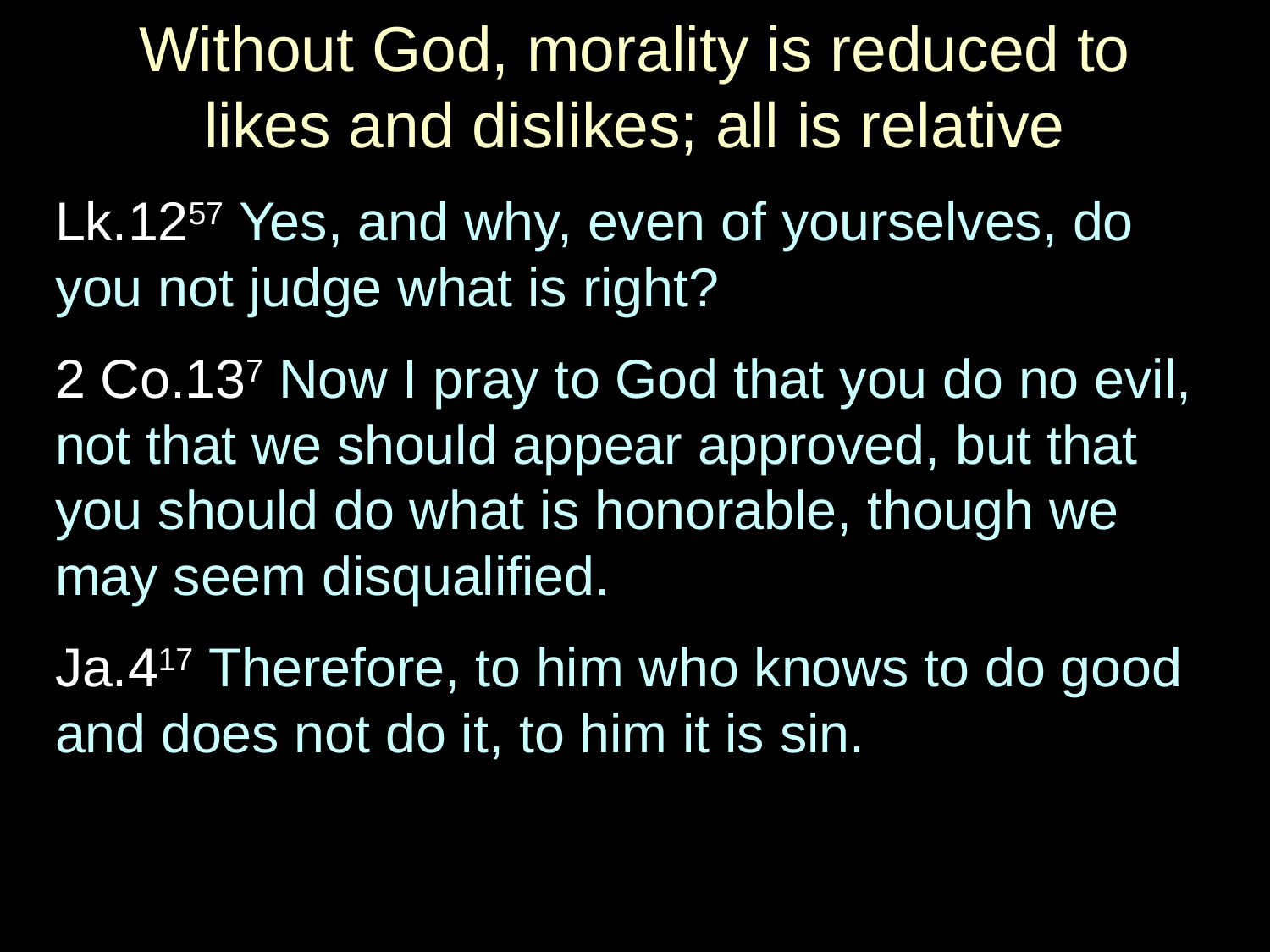

# Without God, morality is reduced to likes and dislikes; all is relative
Lk.1257 Yes, and why, even of yourselves, do you not judge what is right?
2 Co.137 Now I pray to God that you do no evil, not that we should appear approved, but that you should do what is honorable, though we may seem disqualified.
Ja.417 Therefore, to him who knows to do good and does not do it, to him it is sin.